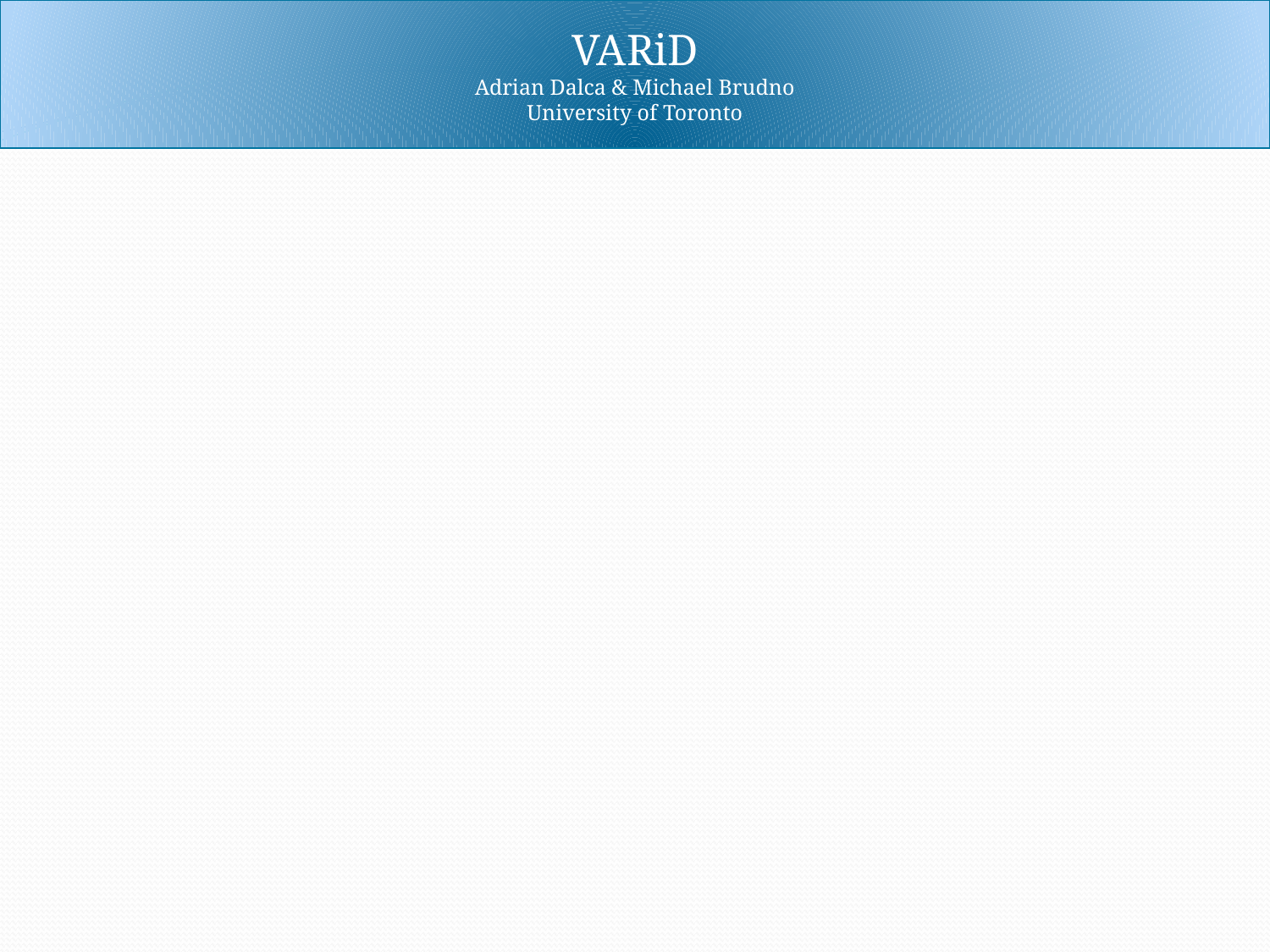

VARiD
Adrian Dalca & Michael Brudno
University of Toronto